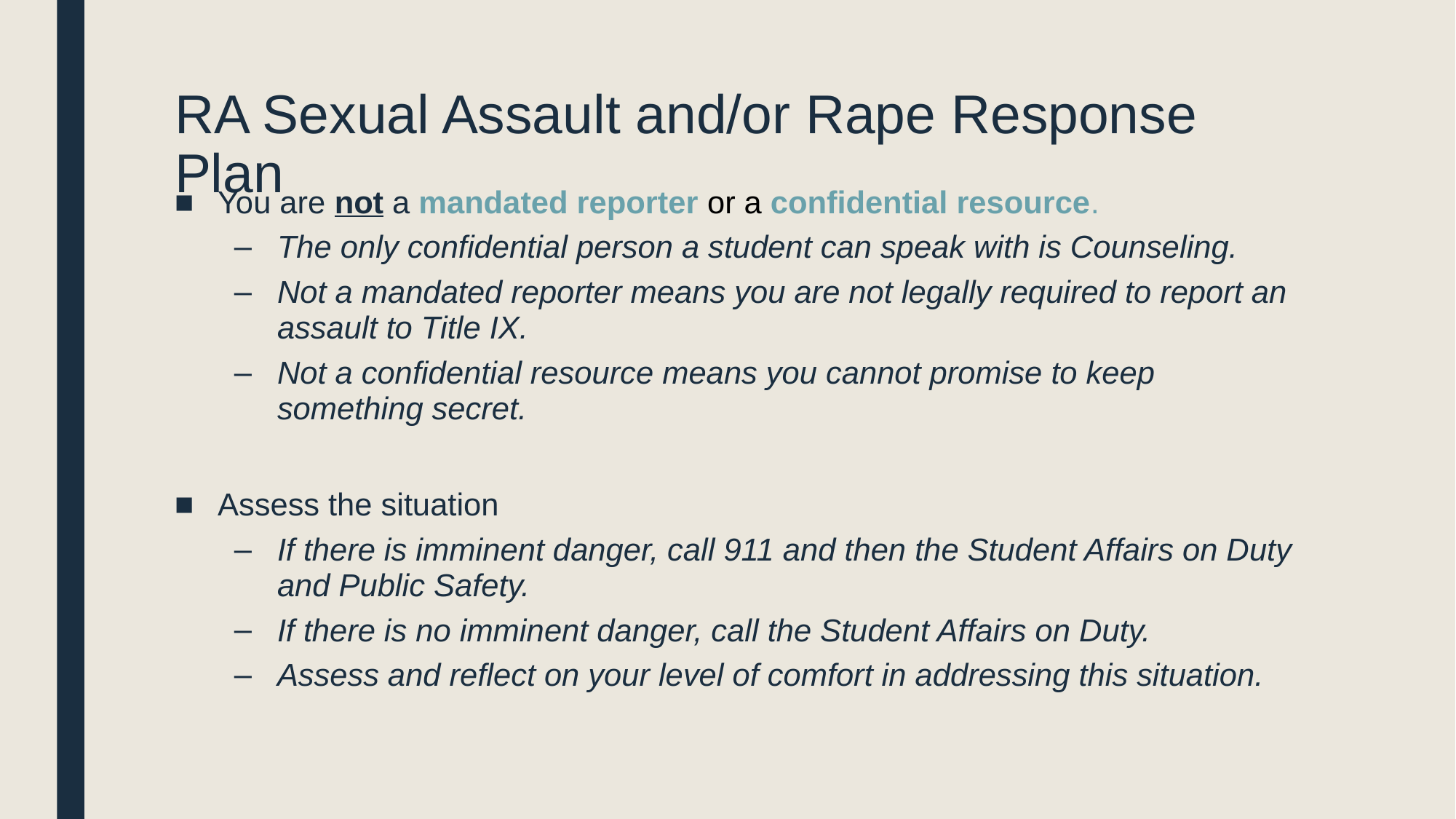

# RA Sexual Assault and/or Rape Response Plan
You are not a mandated reporter or a confidential resource.
The only confidential person a student can speak with is Counseling.
Not a mandated reporter means you are not legally required to report an assault to Title IX.
Not a confidential resource means you cannot promise to keep something secret.

Assess the situation
If there is imminent danger, call 911 and then the Student Affairs on Duty and Public Safety.
If there is no imminent danger, call the Student Affairs on Duty.
Assess and reflect on your level of comfort in addressing this situation.